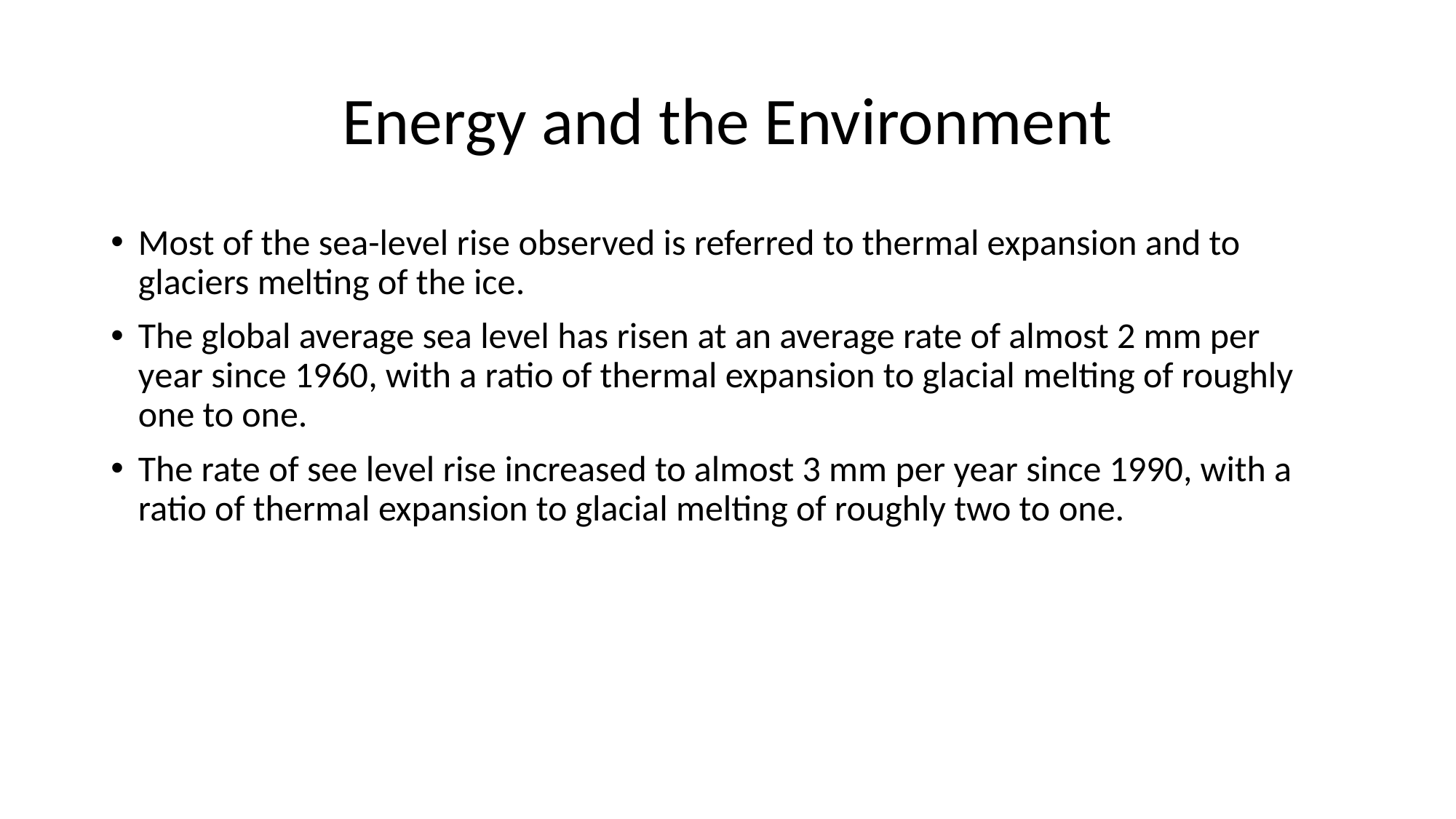

# Energy and the Environment
Most of the sea-level rise observed is referred to thermal expansion and to glaciers melting of the ice.
The global average sea level has risen at an average rate of almost 2 mm per year since 1960, with a ratio of thermal expansion to glacial melting of roughly one to one.
The rate of see level rise increased to almost 3 mm per year since 1990, with a ratio of thermal expansion to glacial melting of roughly two to one.